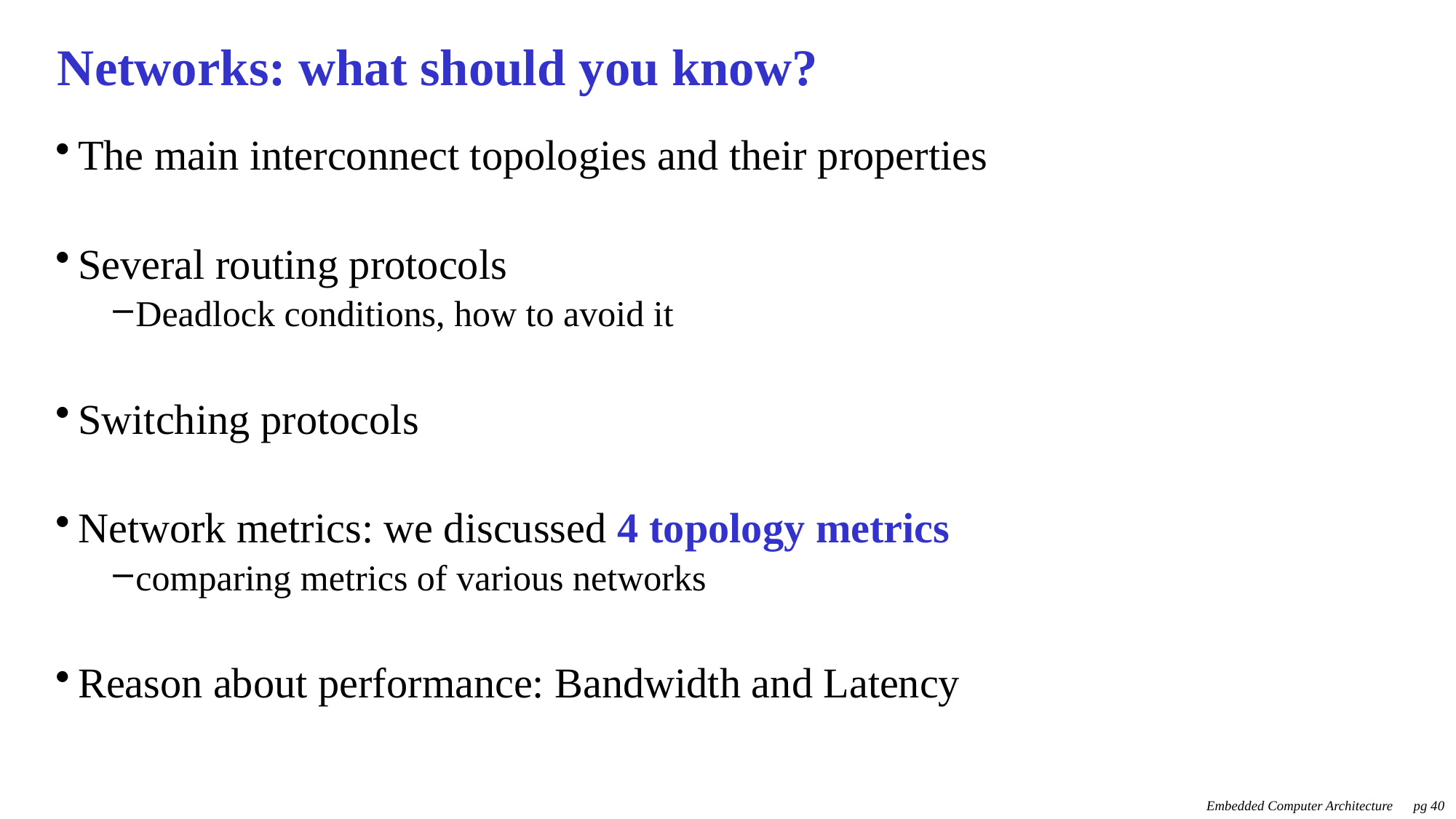

# Networks: what should you know?
The main interconnect topologies and their properties

Several routing protocols
Deadlock conditions, how to avoid it

Switching protocols

Network metrics: we discussed 4 topology metrics
comparing metrics of various networks

Reason about performance: Bandwidth and Latency